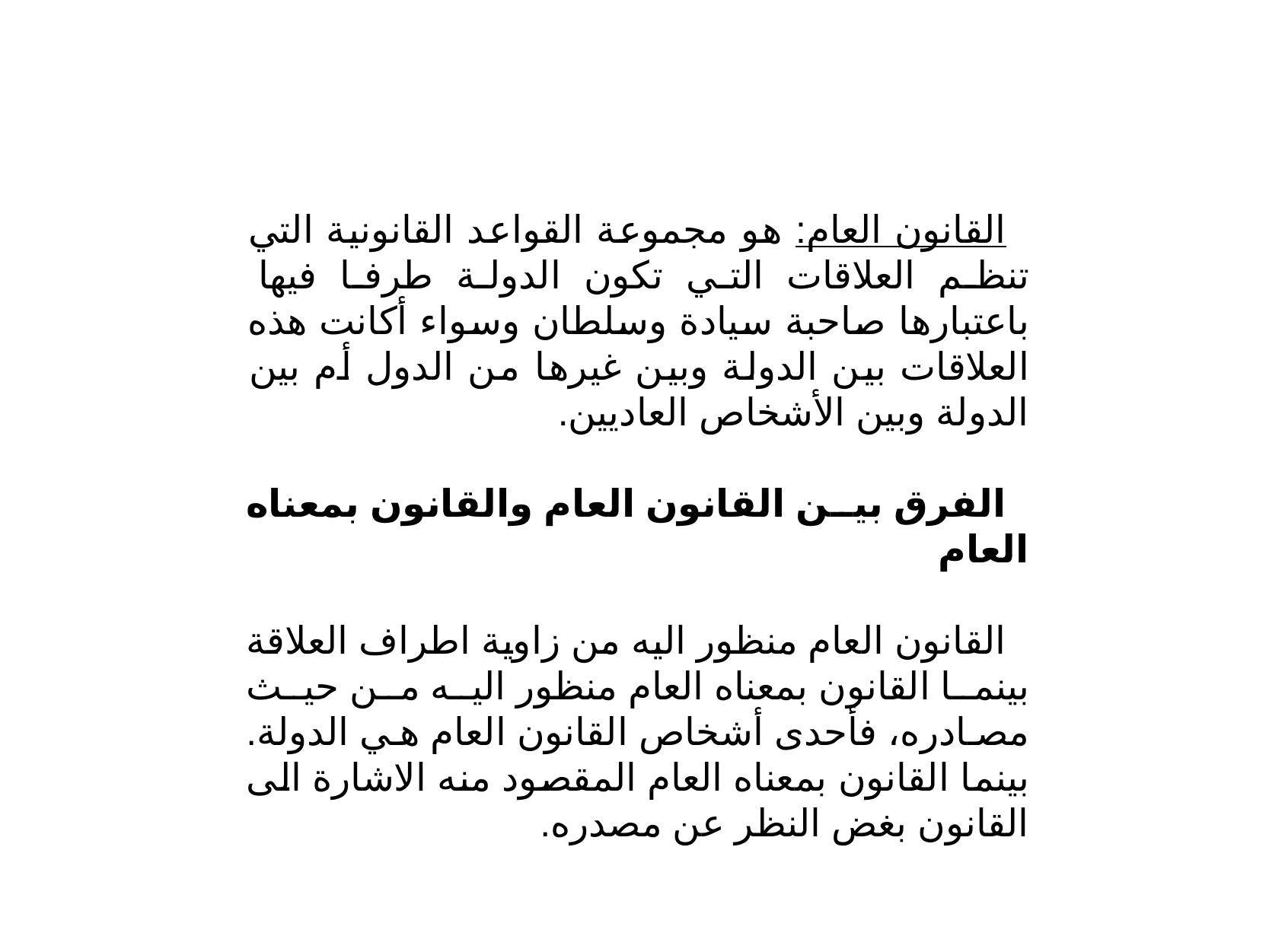

القانون العام: هو مجموعة القواعد القانونية التي تنظم العلاقات التي تكون الدولة طرفا فيها باعتبارها صاحبة سيادة وسلطان وسواء أكانت هذه العلاقات بين الدولة وبين غيرها من الدول أم بين الدولة وبين الأشخاص العاديين.

الفرق بين القانون العام والقانون بمعناه العام

القانون العام منظور اليه من زاوية اطراف العلاقة بينما القانون بمعناه العام منظور اليه من حيث مصادره، فأحدى أشخاص القانون العام هي الدولة. بينما القانون بمعناه العام المقصود منه الاشارة الى القانون بغض النظر عن مصدره.